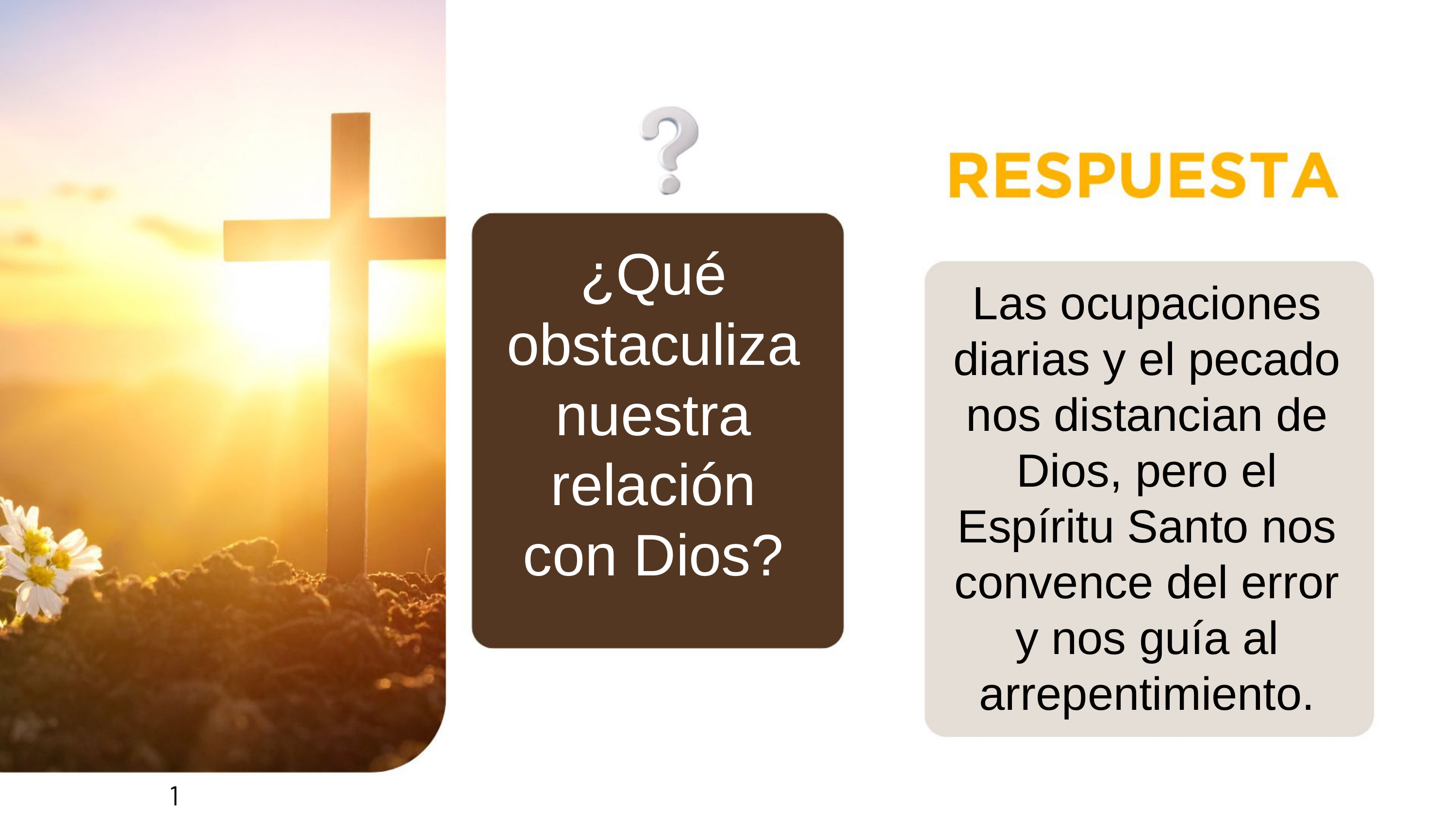

¿Qué obstaculiza
nuestra relación
con Dios?
Las ocupaciones diarias y el pecado nos distancian de Dios, pero el Espíritu Santo nos convence del error y nos guía al arrepentimiento.
1